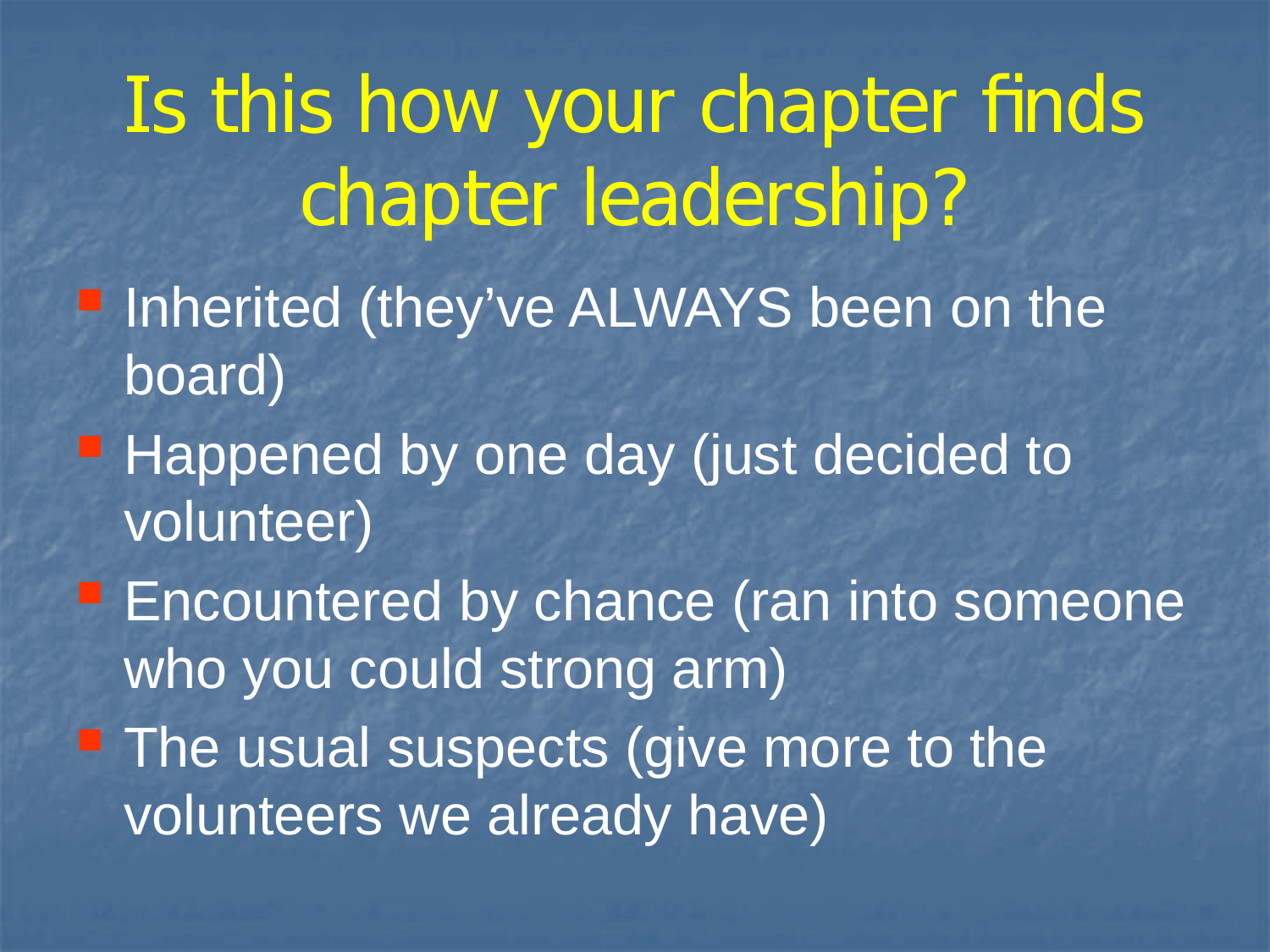

# Is this how your chapter finds chapter leadership?
Inherited (they’ve ALWAYS been on the board)
Happened by one day (just decided to volunteer)
Encountered by chance (ran into someone who you could strong arm)
The usual suspects (give more to the volunteers we already have)